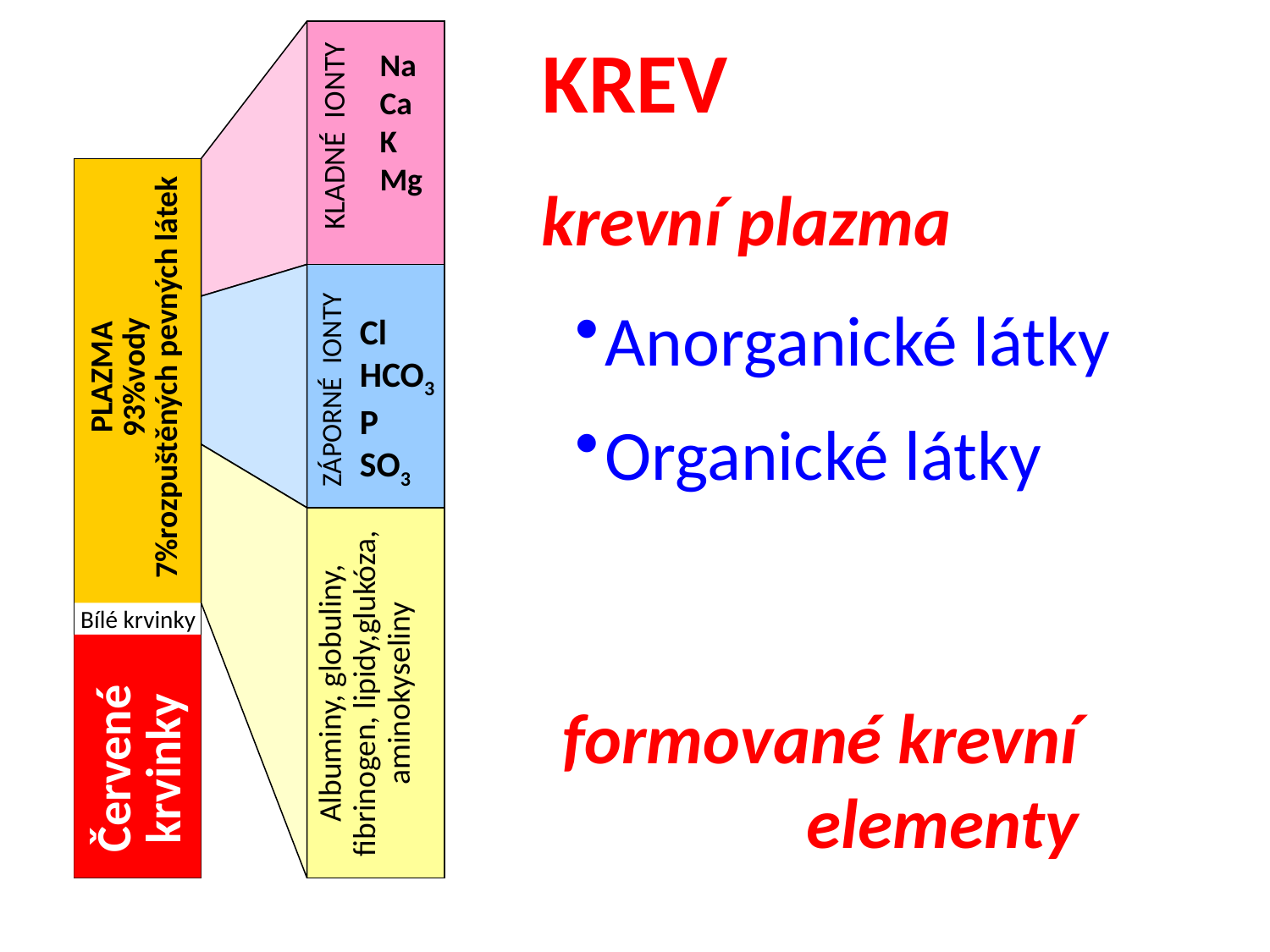

KREV
Na
Ca
K
Mg
KLADNÉ  IONTY

krevní plazma
Anorganické látky
Organické látky

Cl
HCO3
P
SO3
PLAZMA
93%vody
7%rozpuštěných pevných látek
ZÁPORNÉ  IONTY

Bílé krvinky

Albuminy, globuliny, fibrinogen, lipidy,glukóza, aminokyseliny
formované krevní elementy
Červené krvinky